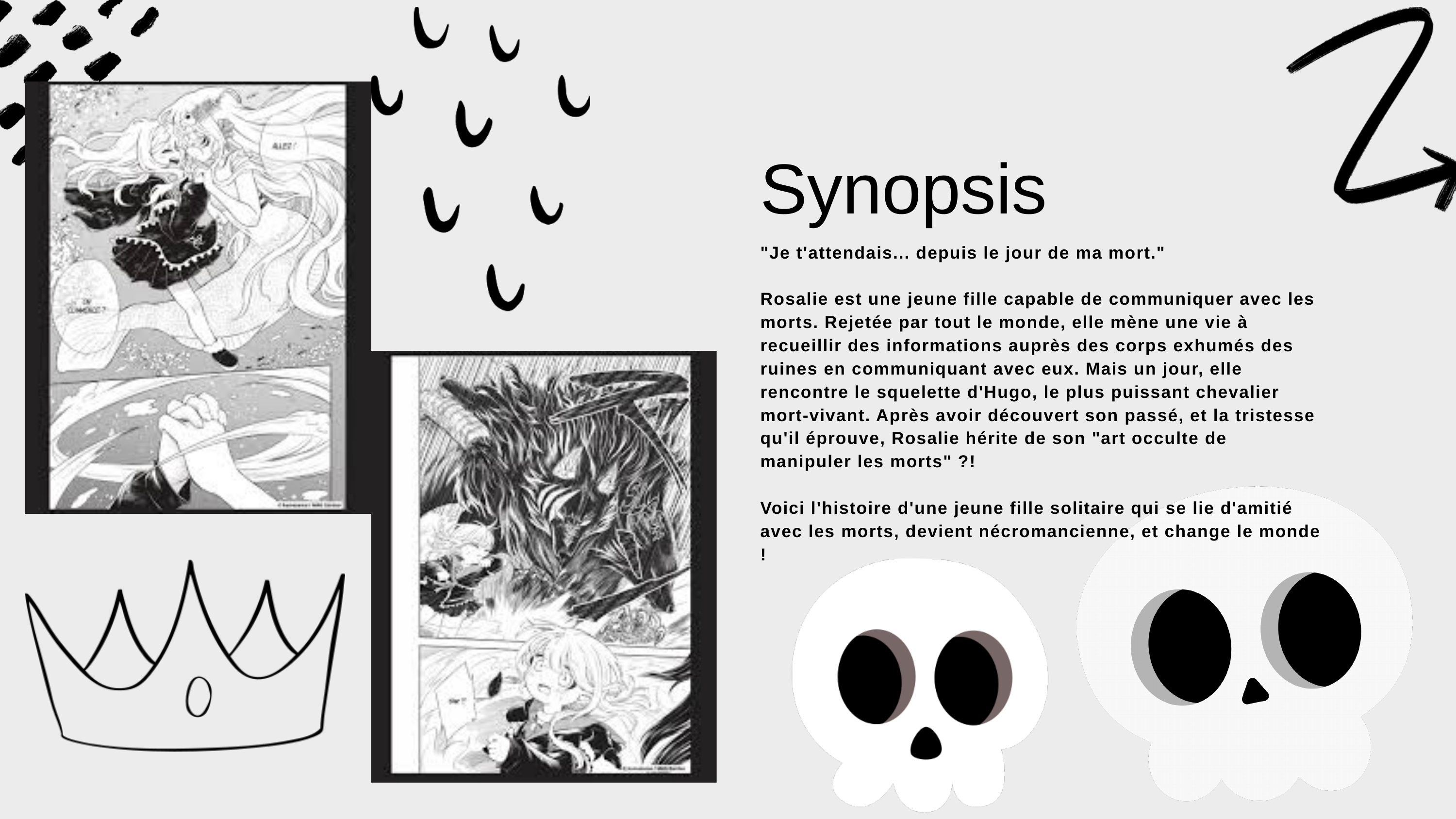

Synopsis
"Je t'attendais... depuis le jour de ma mort."

Rosalie est une jeune fille capable de communiquer avec les morts. Rejetée par tout le monde, elle mène une vie à recueillir des informations auprès des corps exhumés des ruines en communiquant avec eux. Mais un jour, elle rencontre le squelette d'Hugo, le plus puissant chevalier mort-vivant. Après avoir découvert son passé, et la tristesse qu'il éprouve, Rosalie hérite de son "art occulte de manipuler les morts" ?!

Voici l'histoire d'une jeune fille solitaire qui se lie d'amitié avec les morts, devient nécromancienne, et change le monde !